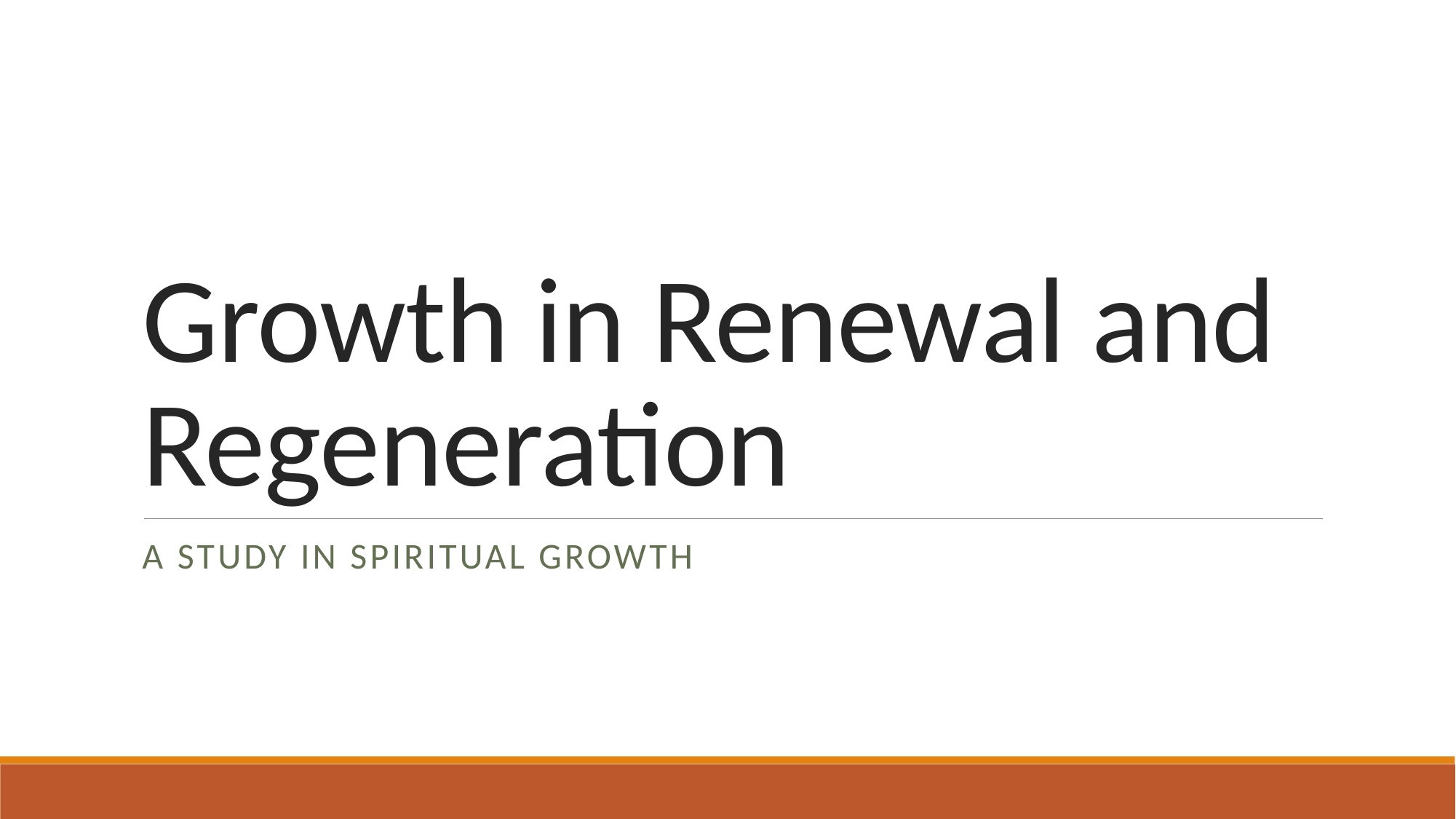

# Growth in Renewal and Regeneration
A study in Spiritual Growth